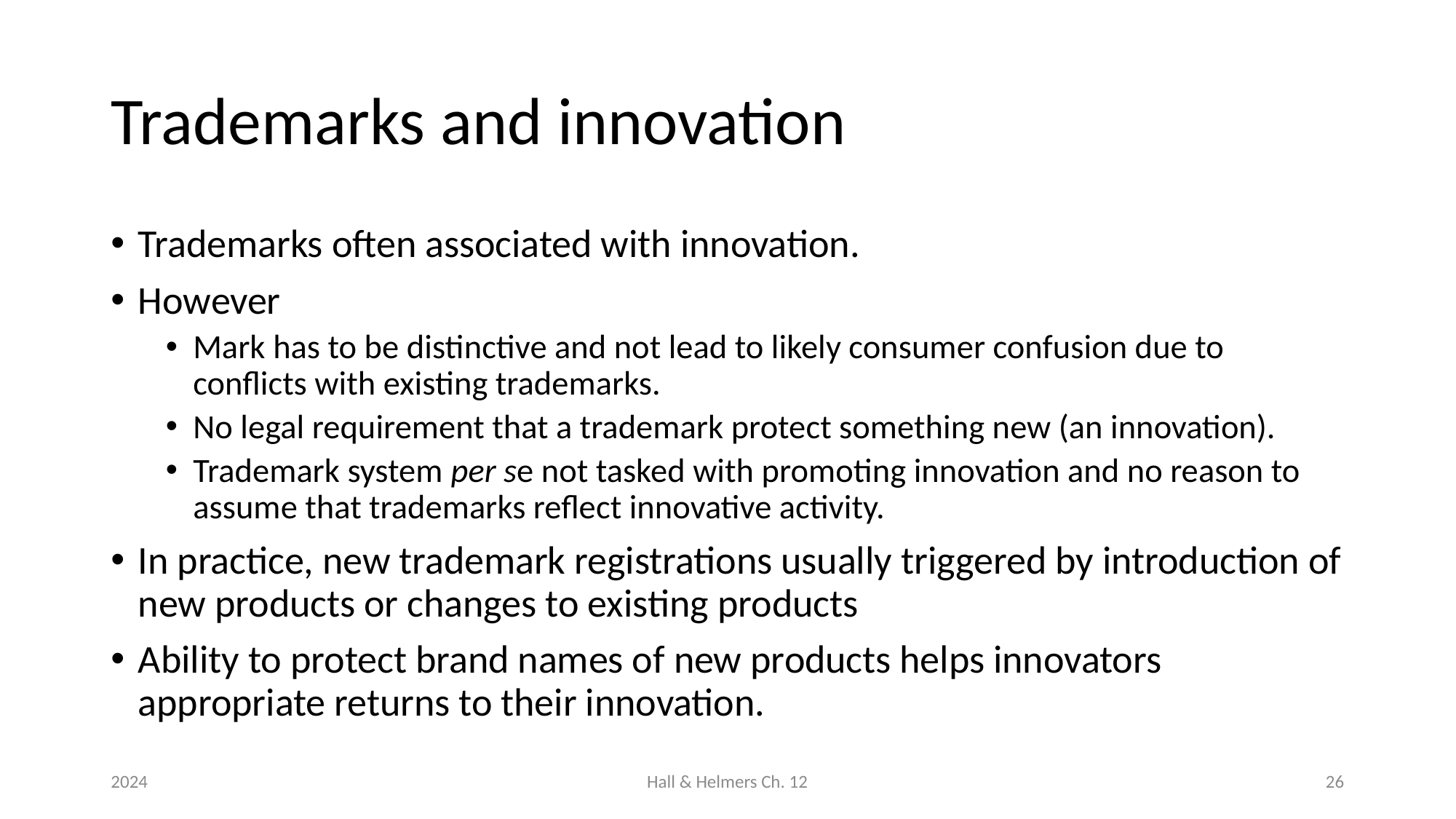

# Trademarks and innovation
Trademarks often associated with innovation.
However
Mark has to be distinctive and not lead to likely consumer confusion due to conflicts with existing trademarks.
No legal requirement that a trademark protect something new (an innovation).
Trademark system per se not tasked with promoting innovation and no reason to assume that trademarks reflect innovative activity.
In practice, new trademark registrations usually triggered by introduction of new products or changes to existing products
Ability to protect brand names of new products helps innovators appropriate returns to their innovation.

2024
Hall & Helmers Ch. 12
26